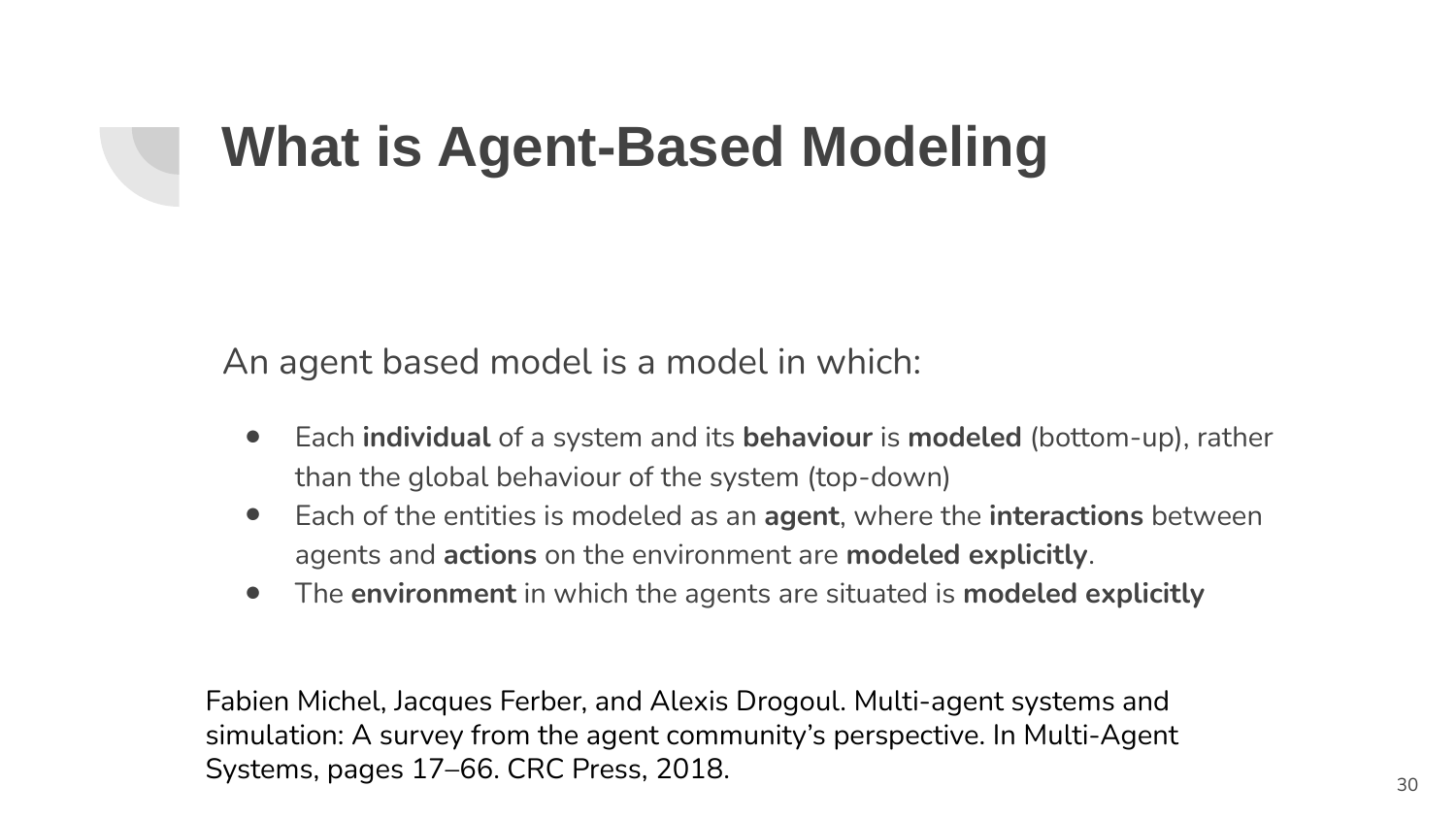

# What is Agent-Based Modeling
An agent based model is a model in which:
Each individual of a system and its behaviour is modeled (bottom-up), rather than the global behaviour of the system (top-down)
Each of the entities is modeled as an agent, where the interactions between agents and actions on the environment are modeled explicitly.
The environment in which the agents are situated is modeled explicitly
Fabien Michel, Jacques Ferber, and Alexis Drogoul. Multi-agent systems and simulation: A survey from the agent community’s perspective. In Multi-Agent Systems, pages 17–66. CRC Press, 2018.

30